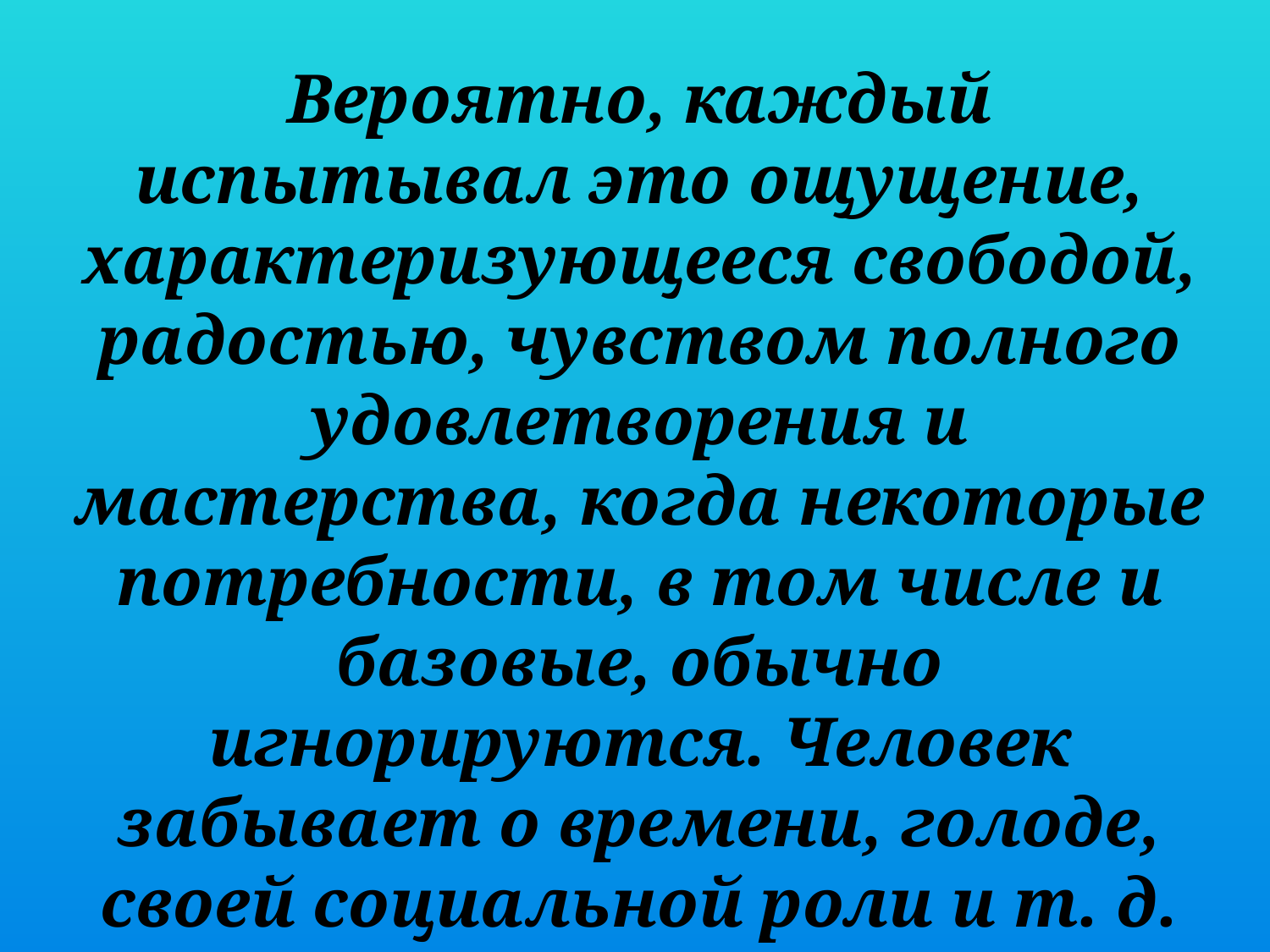

Вероятно, каждый испытывал это ощущение, характеризующееся свободой, радостью, чувством полного удовлетворения и мастерства, когда некоторые потребности, в том числе и базовые, обычно игнорируются. Человек забывает о времени, голоде, своей социальной роли и т. д.